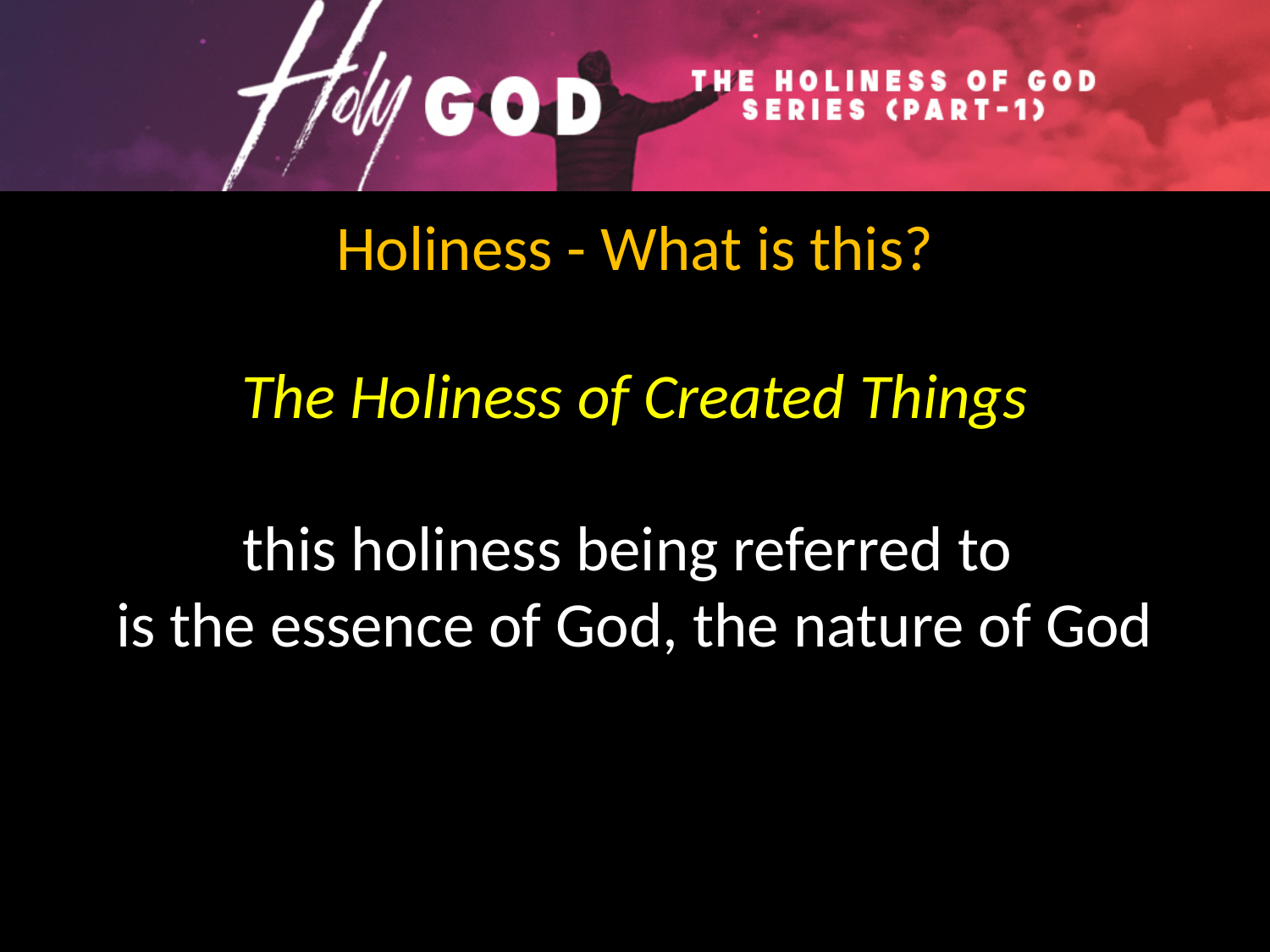

Holiness - What is this?
The Holiness of Created Things

this holiness being referred to
is the essence of God, the nature of God